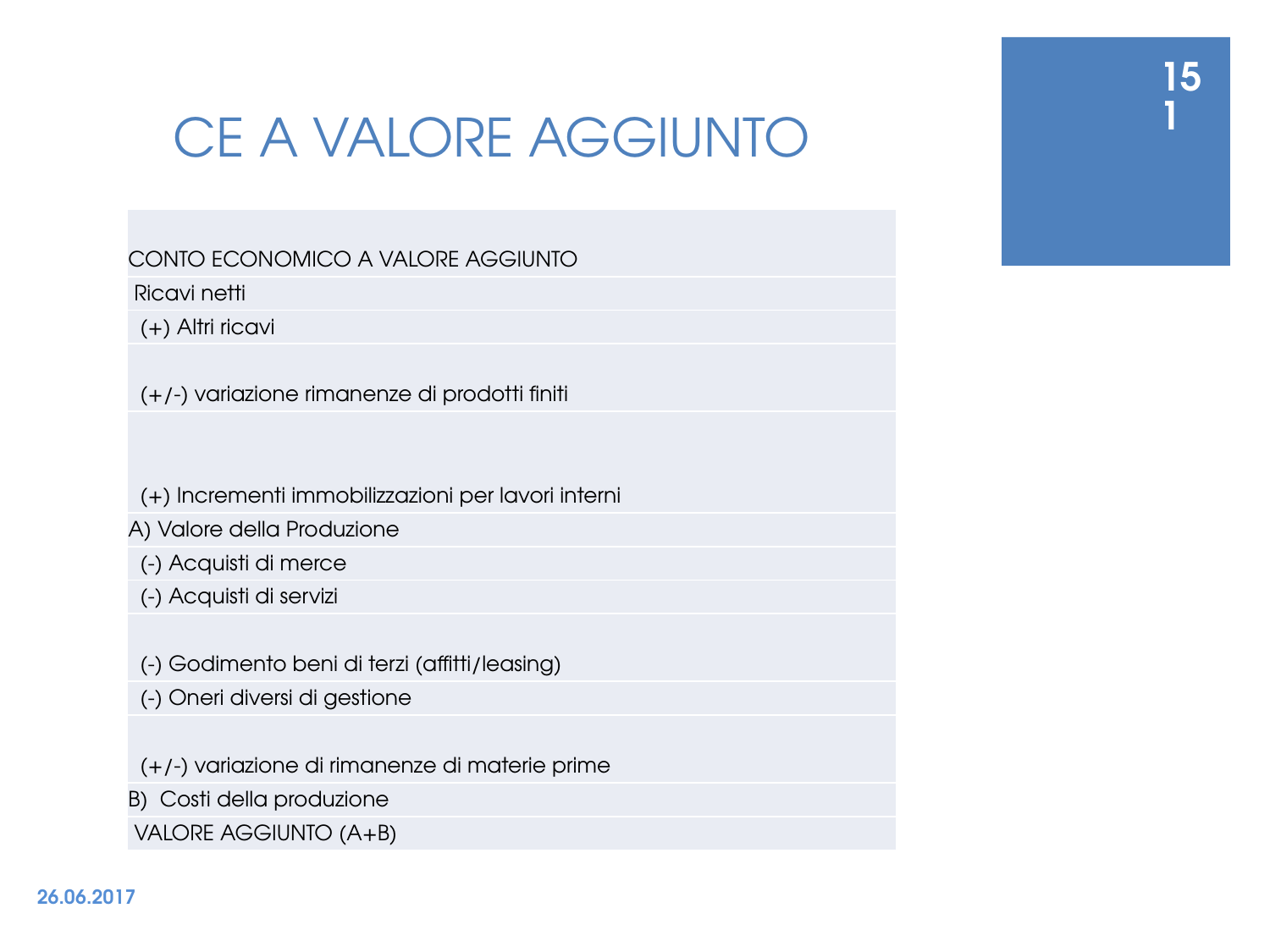

151
# CE A VALORE AGGIUNTO
| CONTO ECONOMICO A VALORE AGGIUNTO |
| --- |
| Ricavi netti |
| (+) Altri ricavi |
| (+/-) variazione rimanenze di prodotti finiti |
| (+) Incrementi immobilizzazioni per lavori interni |
| A) Valore della Produzione |
| (-) Acquisti di merce |
| (-) Acquisti di servizi |
| (-) Godimento beni di terzi (affitti/leasing) |
| (-) Oneri diversi di gestione |
| (+/-) variazione di rimanenze di materie prime |
| B)  Costi della produzione |
| VALORE AGGIUNTO (A+B) |
26.06.2017